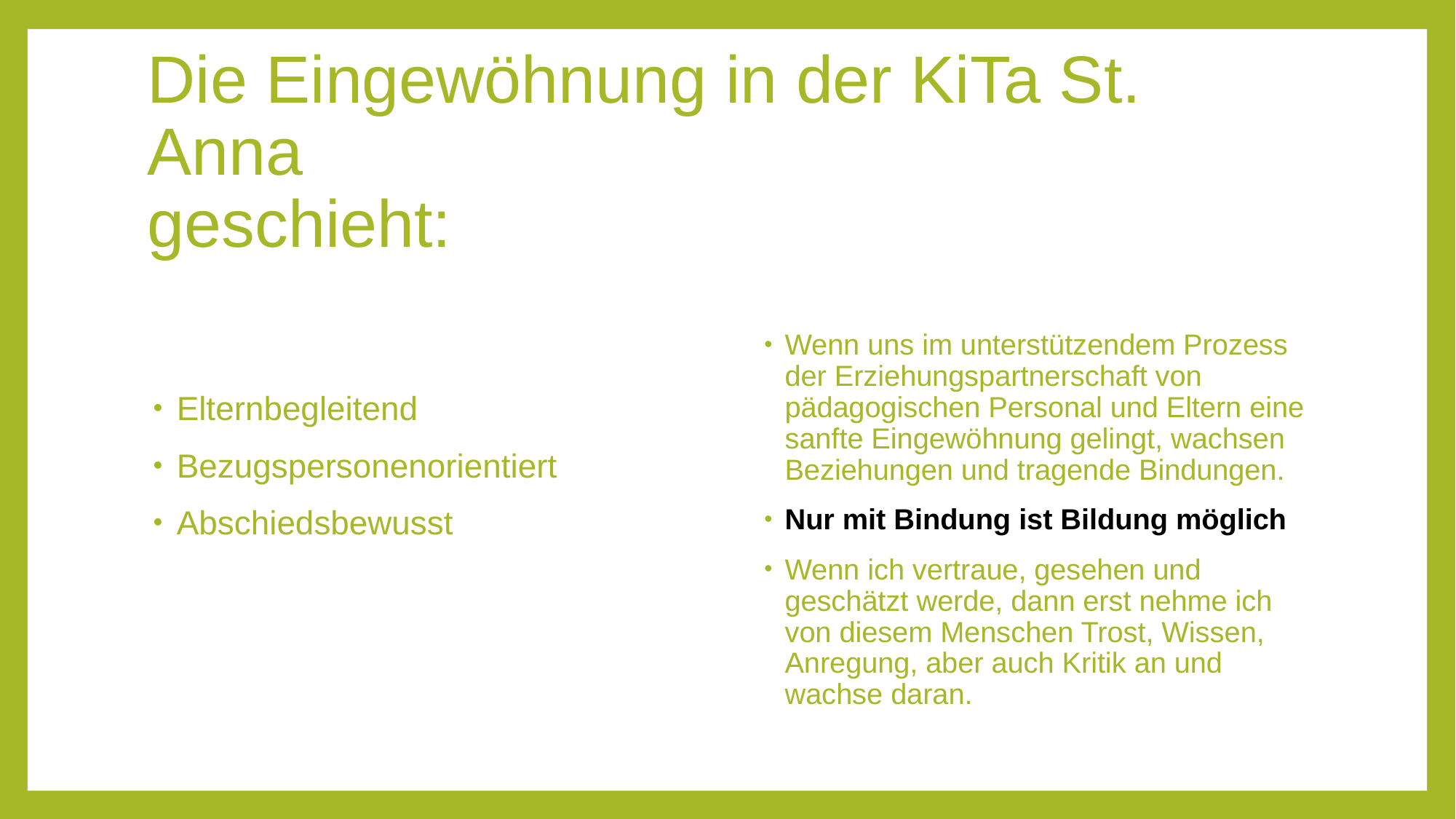

# Die Eingewöhnung in der KiTa St. Anna geschieht:
Wenn uns im unterstützendem Prozess der Erziehungspartnerschaft von pädagogischen Personal und Eltern eine sanfte Eingewöhnung gelingt, wachsen Beziehungen und tragende Bindungen.
Nur mit Bindung ist Bildung möglich
Wenn ich vertraue, gesehen und geschätzt werde, dann erst nehme ich von diesem Menschen Trost, Wissen, Anregung, aber auch Kritik an und wachse daran.

Elternbegleitend
Bezugspersonenorientiert
Abschiedsbewusst